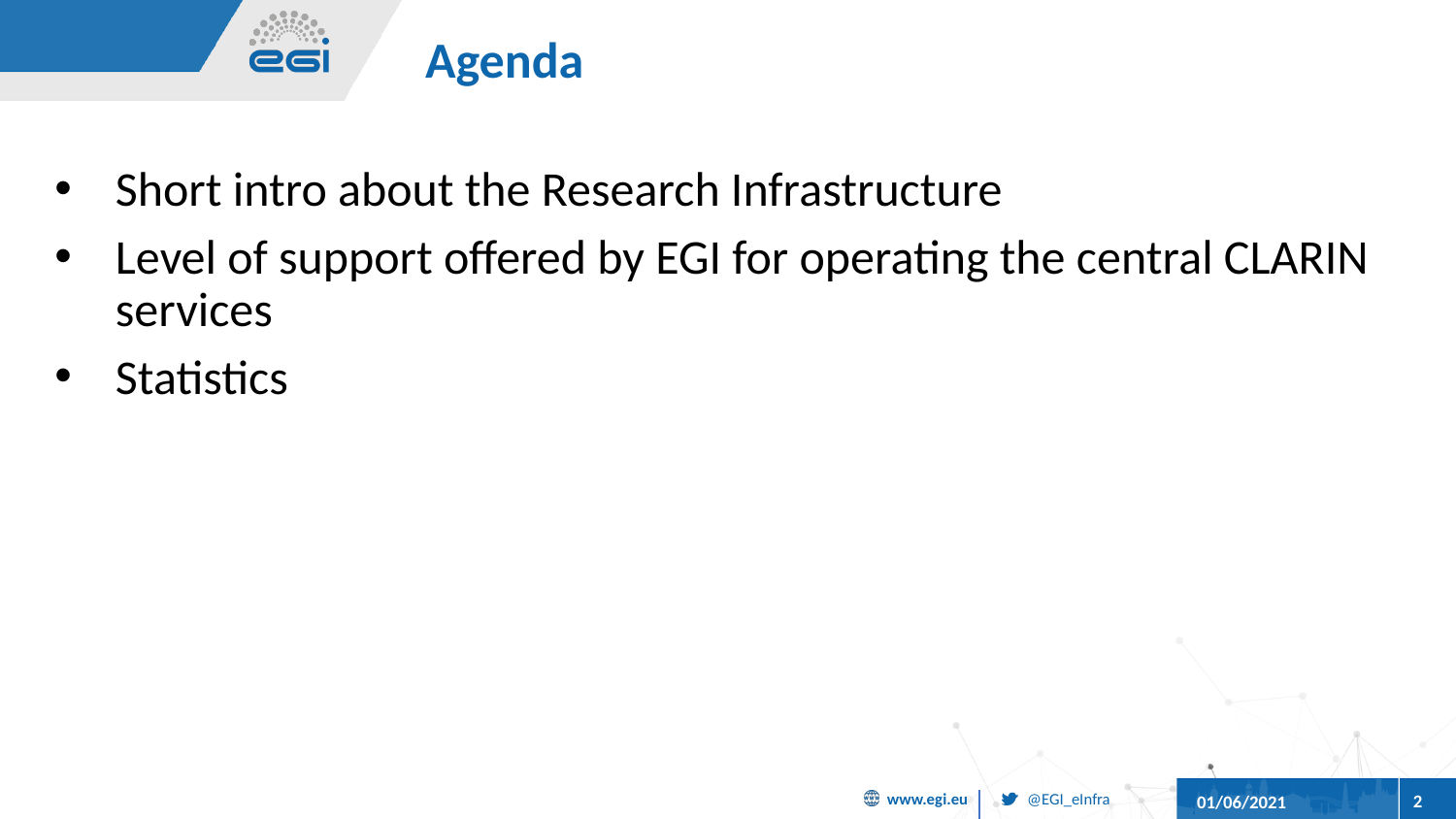

# Agenda
Short intro about the Research Infrastructure
Level of support offered by EGI for operating the central CLARIN services
Statistics